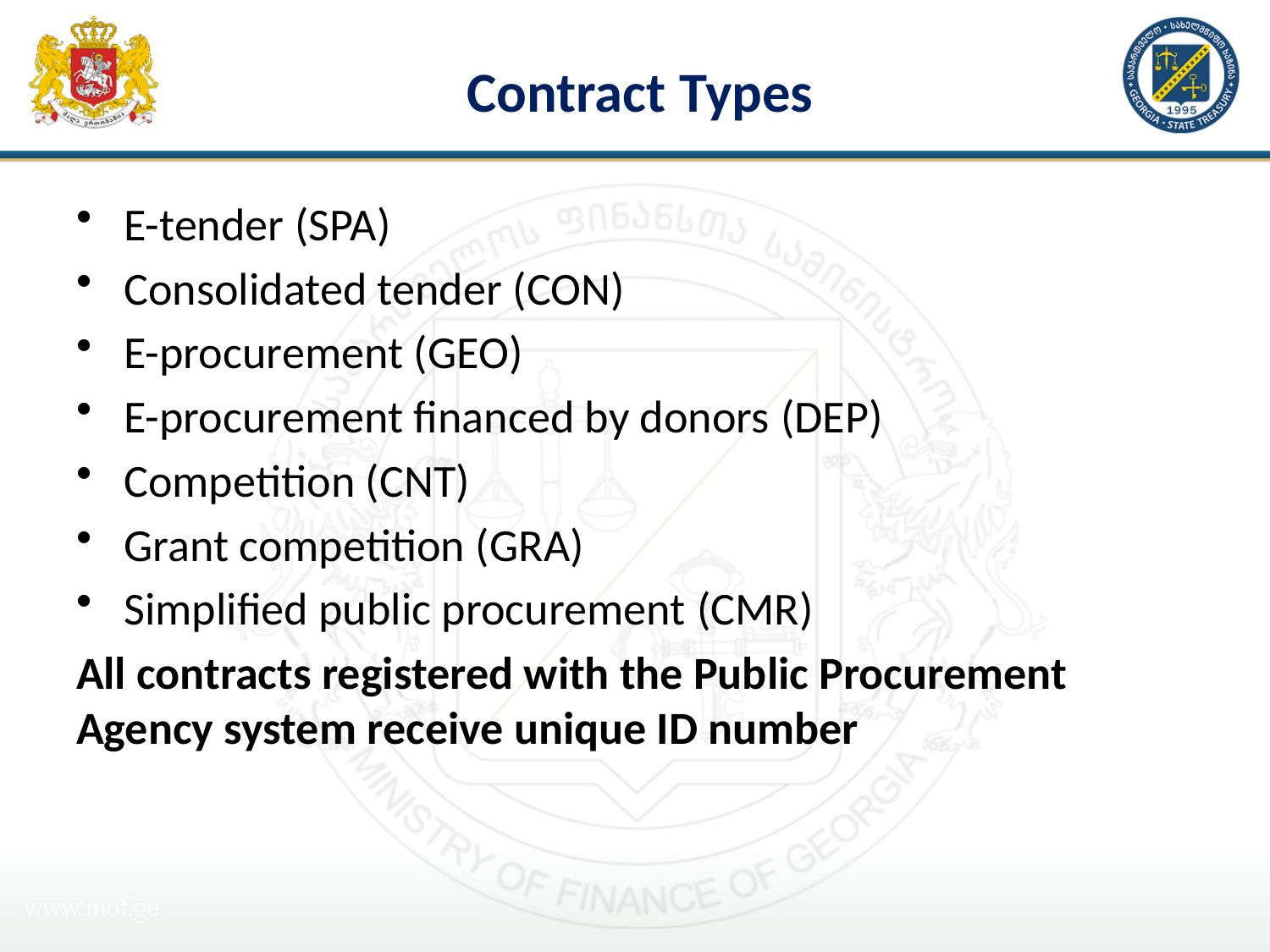

# Contract Types
E-tender (SPA)
Consolidated tender (CON)
E-procurement (GEO)
E-procurement financed by donors (DEP)
Competition (CNT)
Grant competition (GRA)
Simplified public procurement (CMR)
All contracts registered with the Public Procurement Agency system receive unique ID number